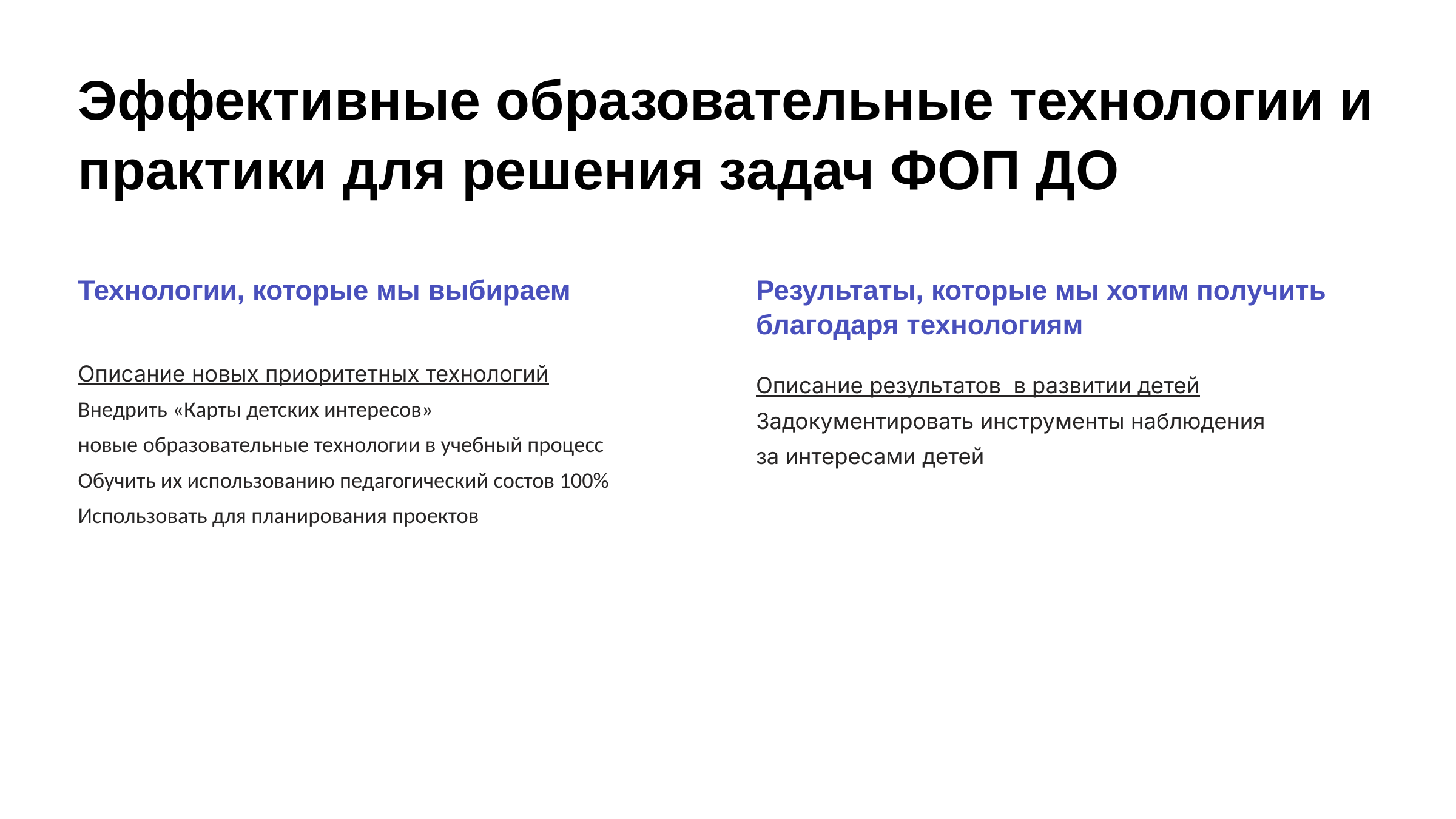

Эффективные образовательные технологии и практики для решения задач ФОП ДО
Результаты, которые мы хотим получить
благодаря технологиям
Технологии, которые мы выбираем
Описание новых приоритетных технологий
Внедрить «Карты детских интересов»
новые образовательные технологии в учебный процесс
Обучить их использованию педагогический состов 100%
Использовать для планирования проектов
Описание результатов  в развитии детей
Задокументировать инструменты наблюдения
за интересами детей